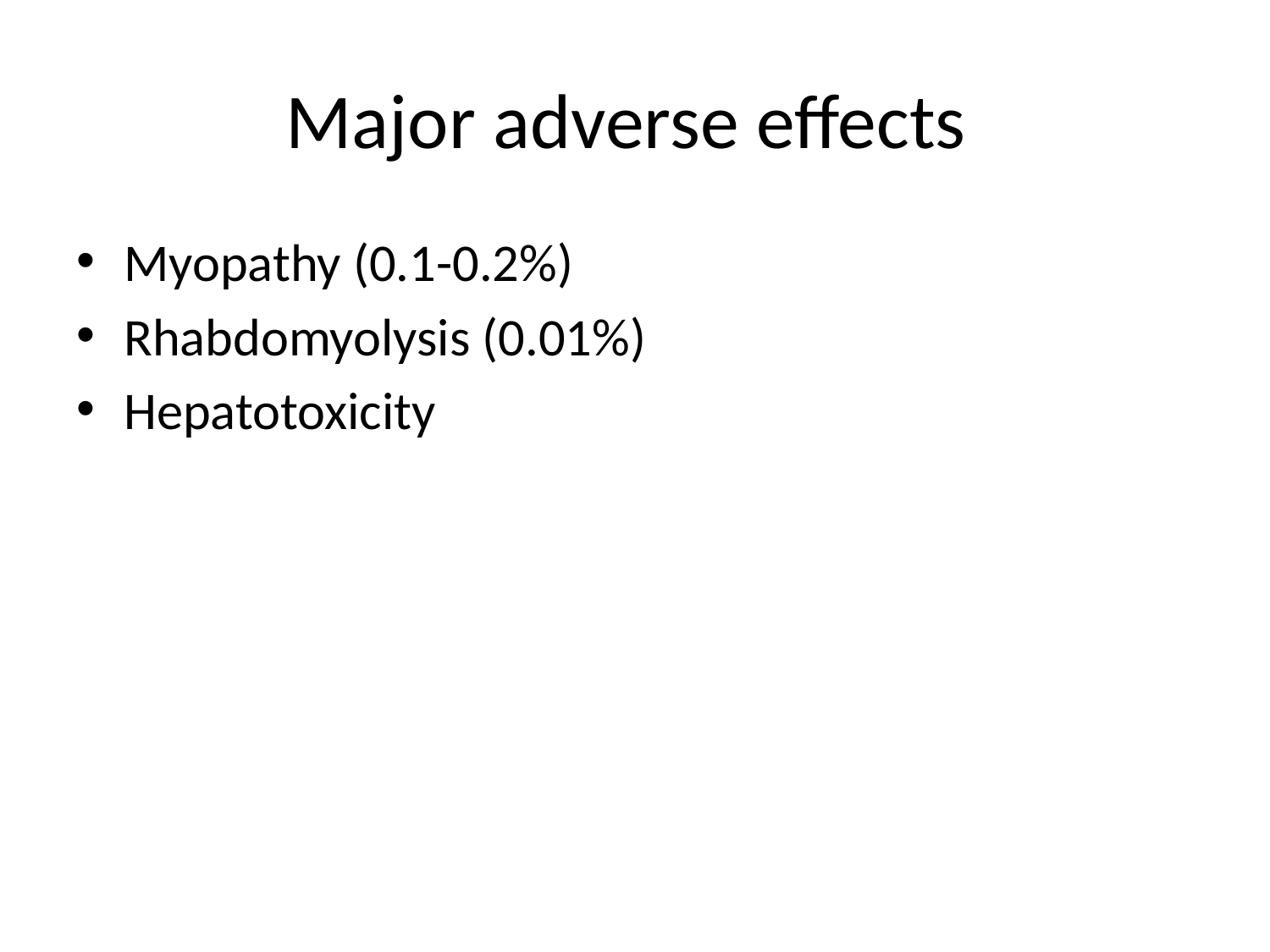

# Major adverse effects
Myopathy (0.1-0.2%)
Rhabdomyolysis (0.01%)
Hepatotoxicity